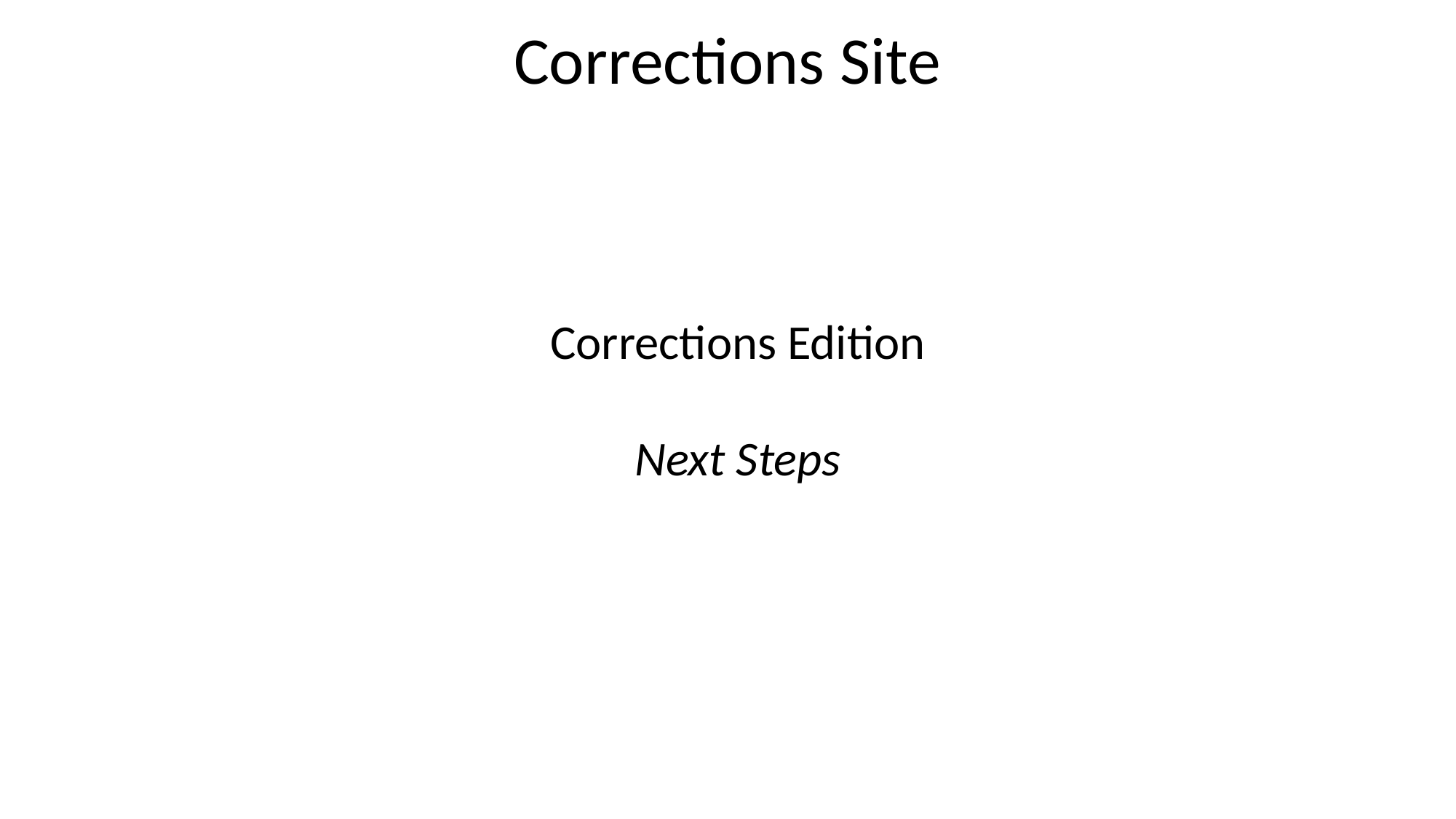

# Corrections Site
Corrections Edition

Next Steps